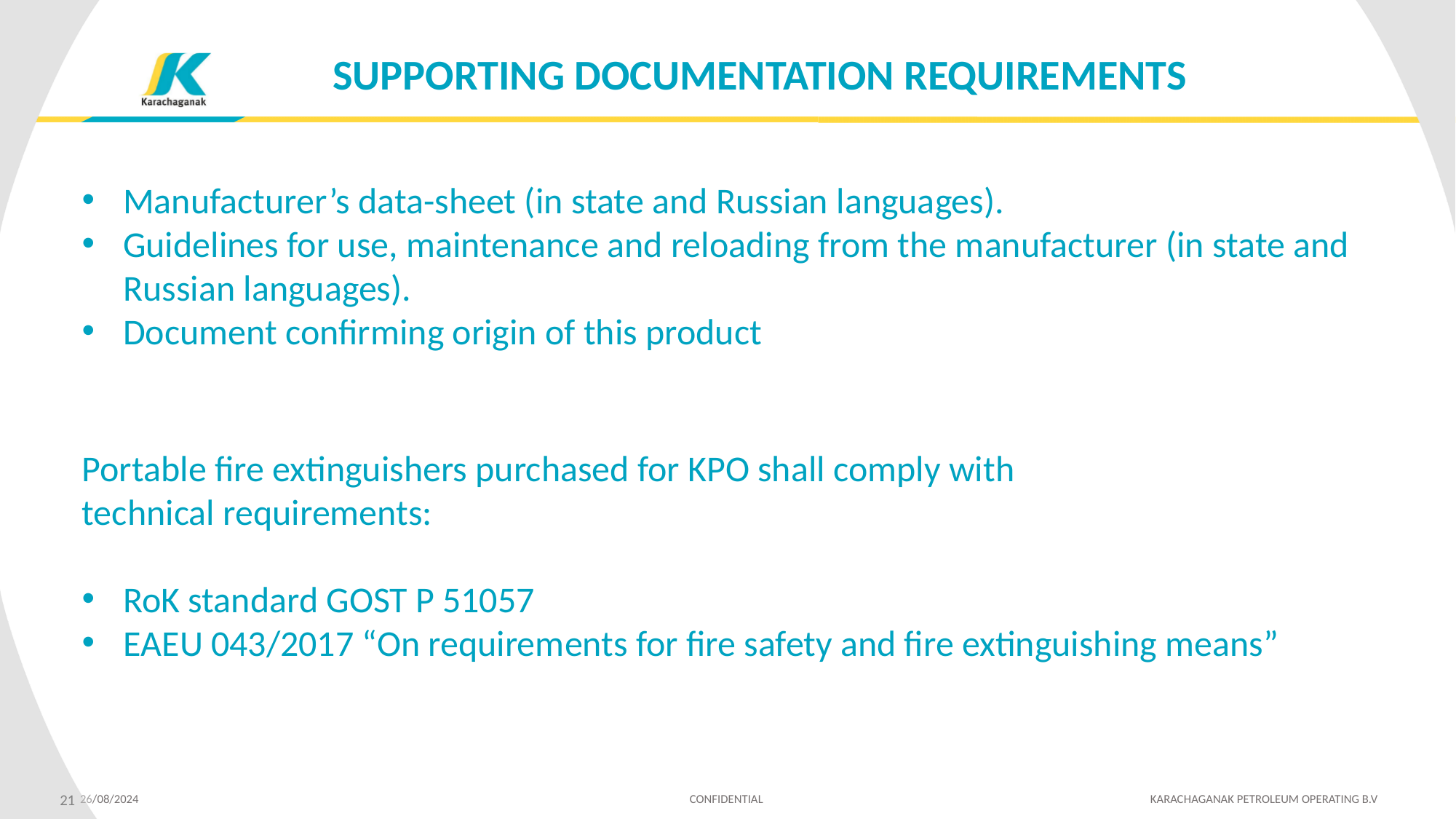

SUPPORTING DOCUMENTATION REQUIREMENTS
Manufacturer’s data-sheet (in state and Russian languages).
Guidelines for use, maintenance and reloading from the manufacturer (in state and Russian languages).
Document confirming origin of this product
Portable fire extinguishers purchased for KPO shall comply with
technical requirements:

RoK standard GOST Р 51057
ЕАEU 043/2017 “On requirements for fire safety and fire extinguishing means”

 26/08/2024                                                                                                                                                                                                          CONFIDENTIAL                                                                                                                                              KARACHAGANAK PETROLEUM OPERATING B.V
21